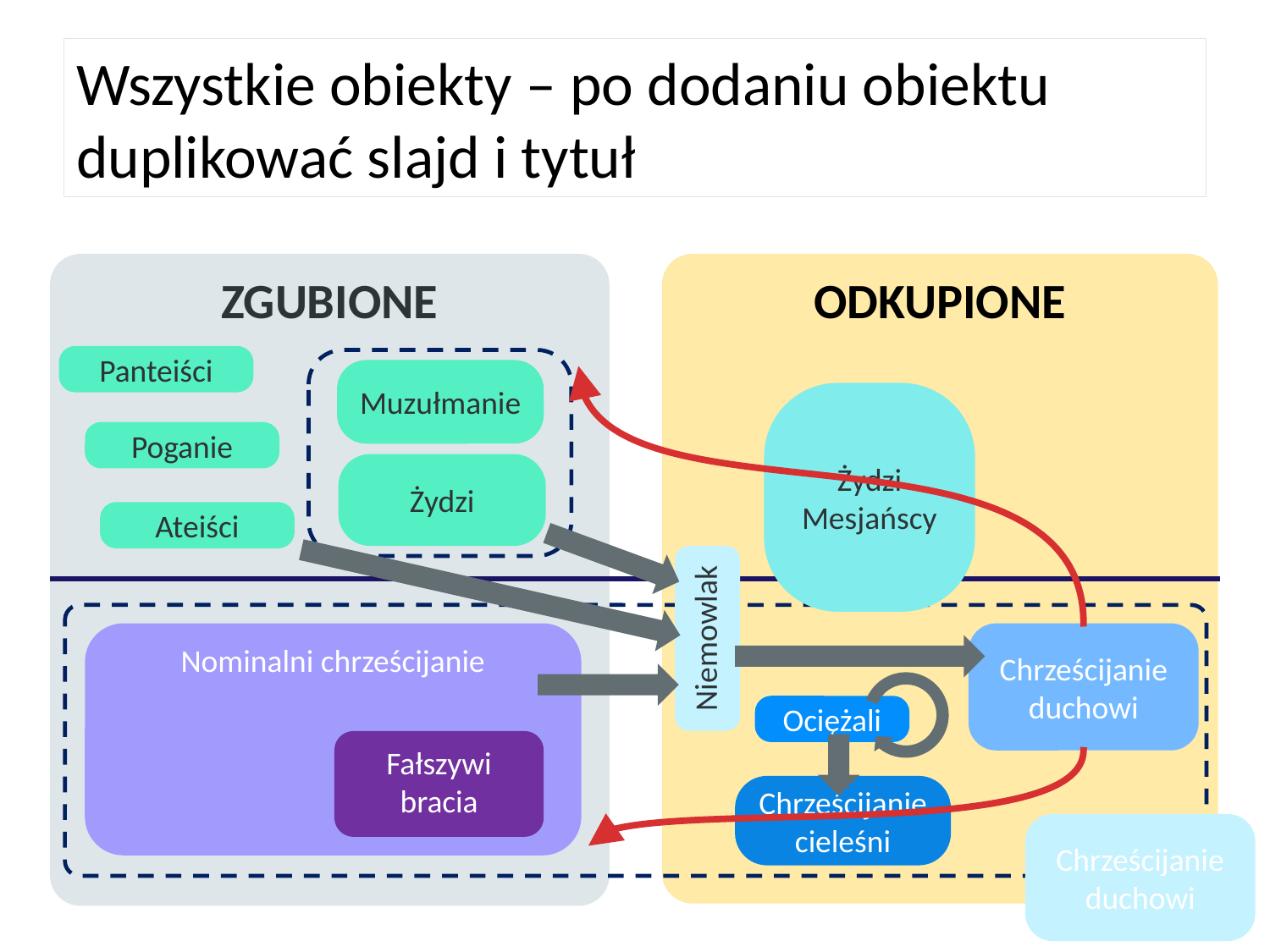

# Wszystkie obiekty – po dodaniu obiektu duplikować slajd i tytuł
ZGUBIONE
ODKUPIONE
Panteiści

Muzułmanie
Żydzi Mesjańscy
Poganie
Żydzi
Ateiści

Niemowlak

Nominalni chrześcijanie
Chrześcijanie
duchowi

Ociężali
Fałszywi
bracia

Chrześcijanie
cieleśni
Chrześcijanie
duchowi